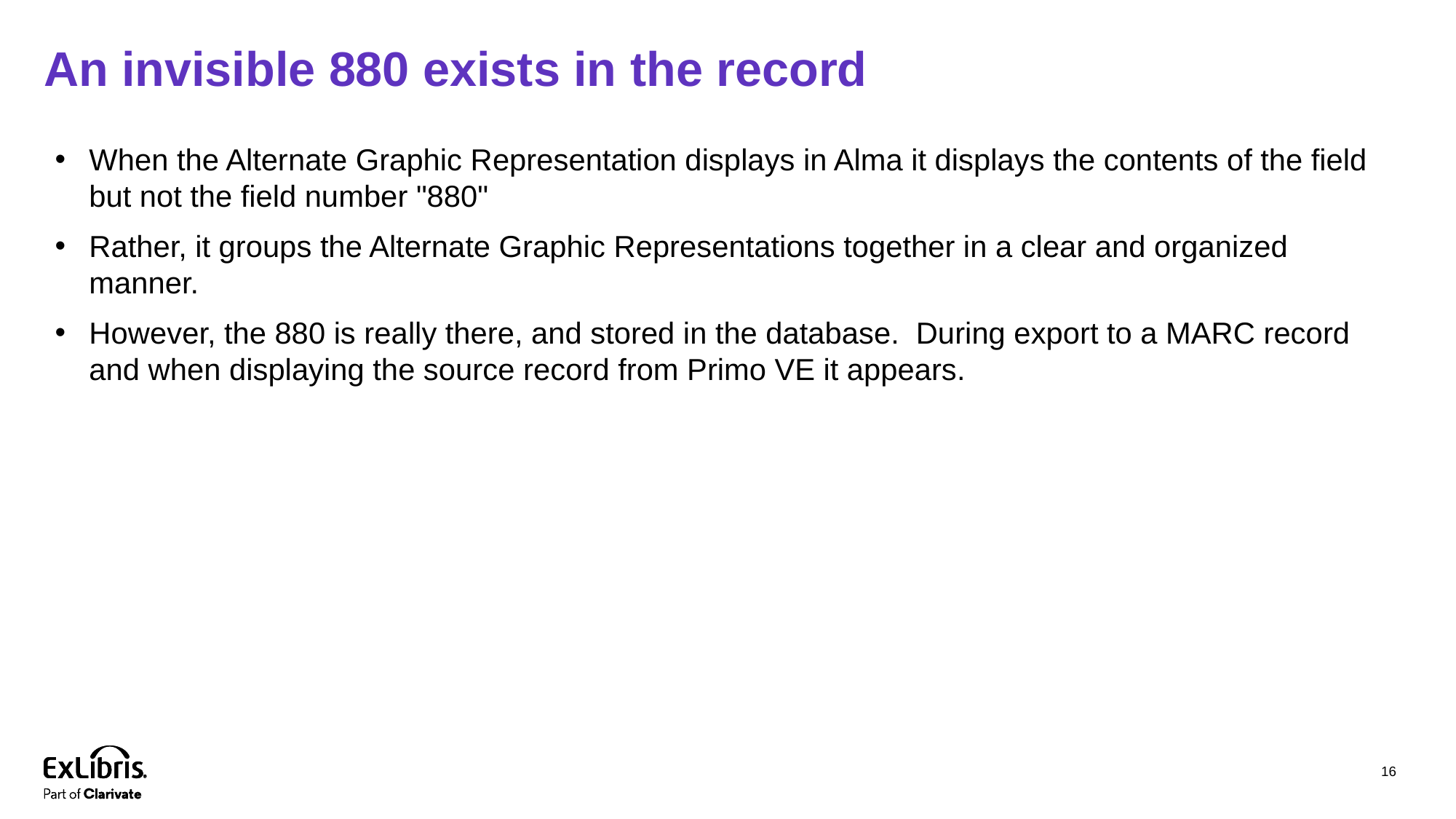

# An invisible 880 exists in the record
When the Alternate Graphic Representation displays in Alma it displays the contents of the field but not the field number "880"
Rather, it groups the Alternate Graphic Representations together in a clear and organized manner.
However, the 880 is really there, and stored in the database.  During export to a MARC record and when displaying the source record from Primo VE it appears.

16